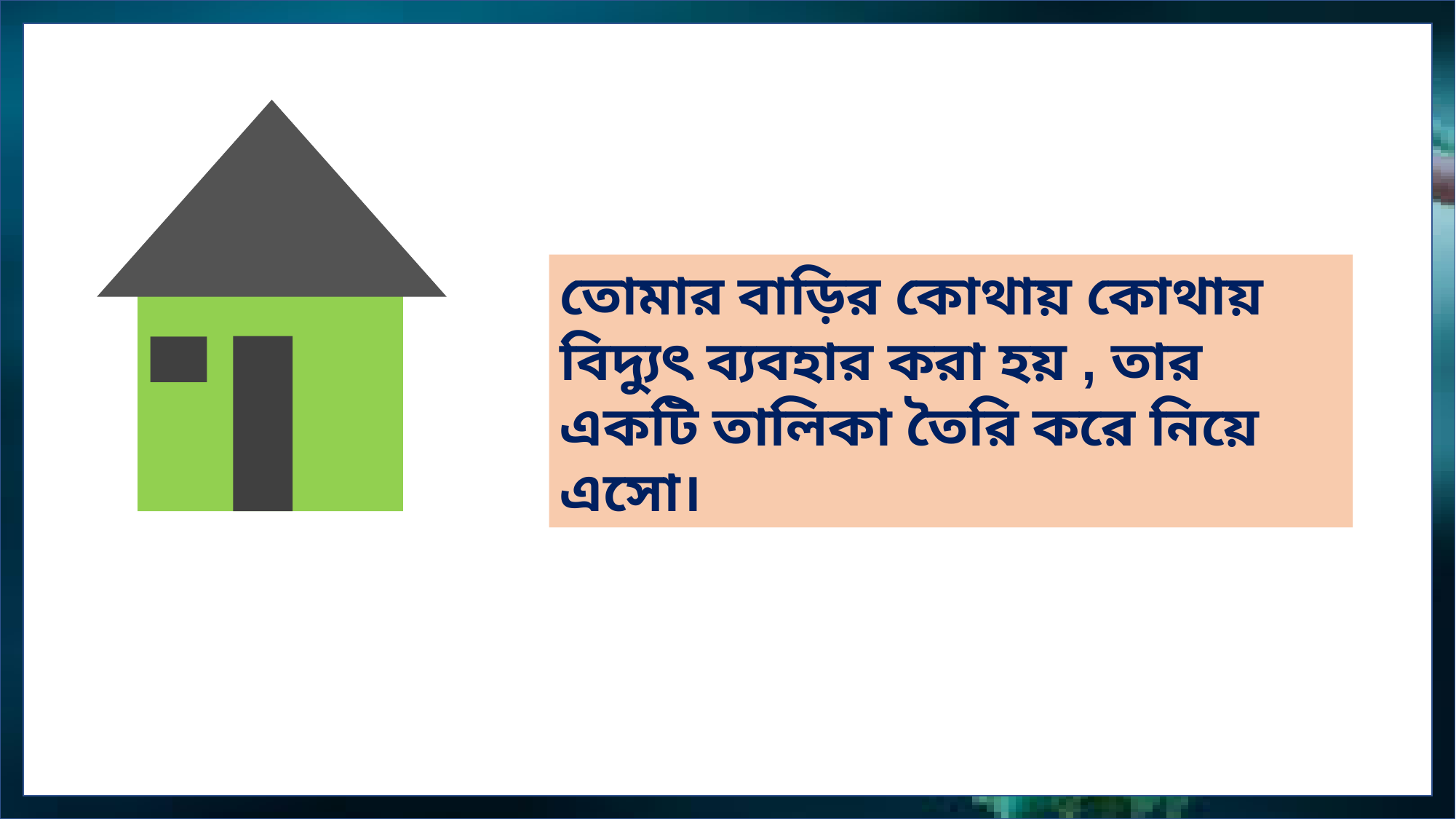

তোমার বাড়ির কোথায় কোথায় বিদ্যুৎ ব্যবহার করা হয় , তার একটি তালিকা তৈরি করে নিয়ে এসো।